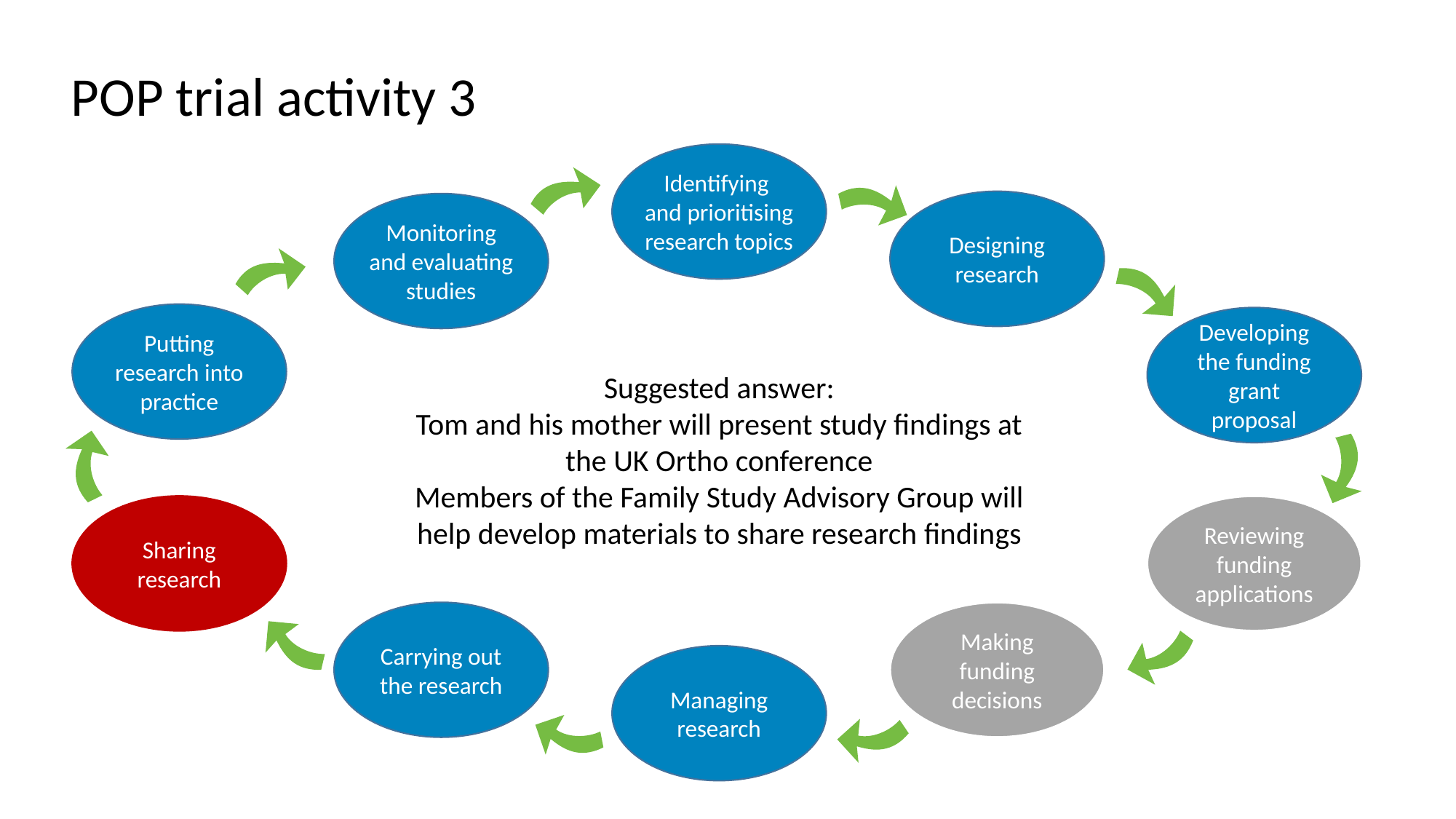

# POP trial activity 3
Identifying
and prioritising research topics

Designing research
Monitoring and evaluating studies

Putting research into practice
Developing the funding grant proposal
Suggested answer:
Tom and his mother will present study findings at the UK Ortho conference
Members of the Family Study Advisory Group will help develop materials to share research findings

Sharing research
Reviewing funding applications
Carrying out the research
Making funding decisions

Managing research